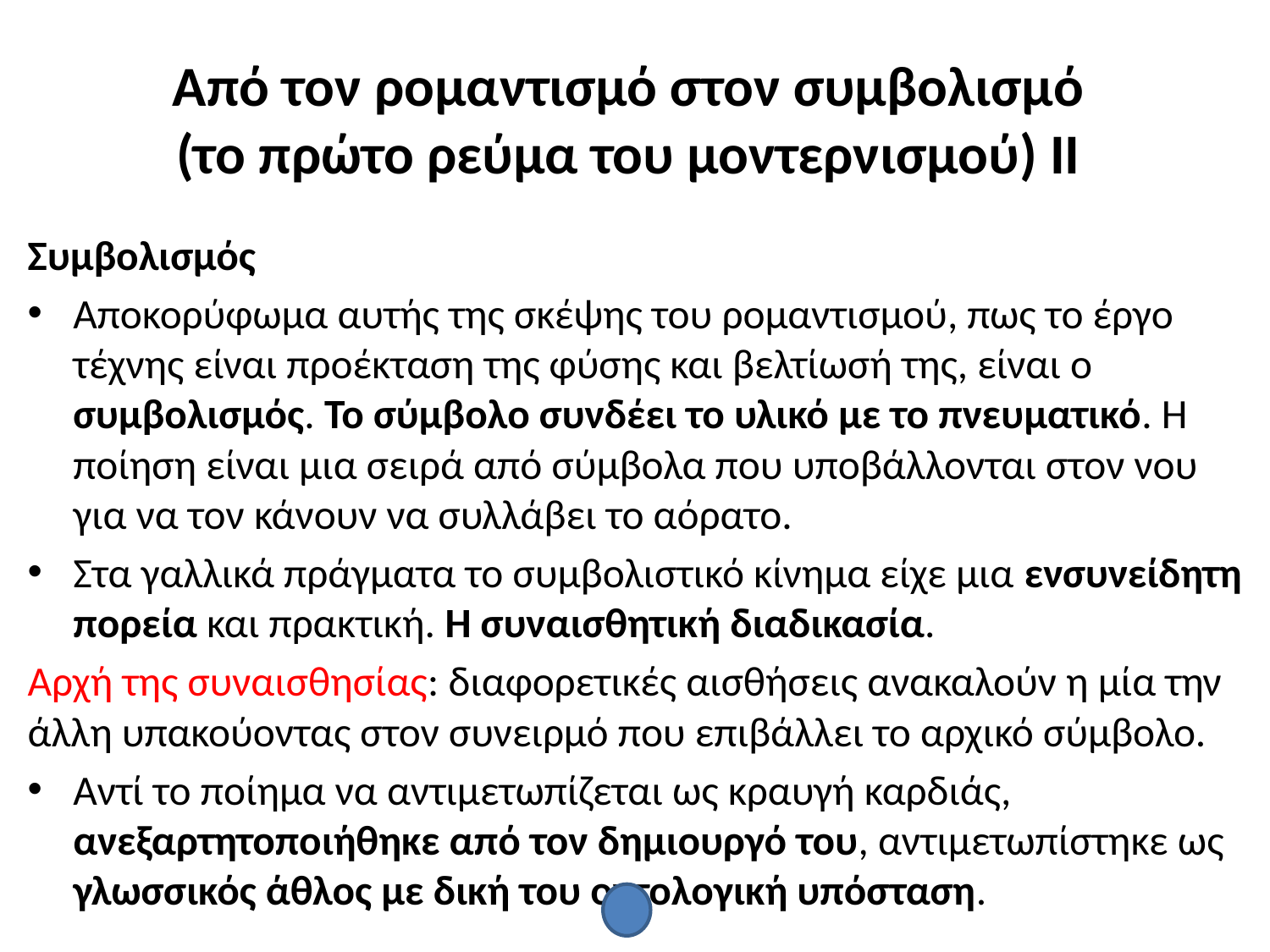

# Από τον ρομαντισμό στον συμβολισμό (το πρώτο ρεύμα του μοντερνισμού) ΙΙ
Συμβολισμός
Αποκορύφωμα αυτής της σκέψης του ρομαντισμού, πως το έργο τέχνης είναι προέκταση της φύσης και βελτίωσή της, είναι ο συμβολισμός. Το σύμβολο συνδέει το υλικό με το πνευματικό. Η ποίηση είναι μια σειρά από σύμβολα που υποβάλλονται στον νου για να τον κάνουν να συλλάβει το αόρατο.
Στα γαλλικά πράγματα το συμβολιστικό κίνημα είχε μια ενσυνείδητη πορεία και πρακτική. Η συναισθητική διαδικασία.
Αρχή της συναισθησίας: διαφορετικές αισθήσεις ανακαλούν η μία την άλλη υπακούοντας στον συνειρμό που επιβάλλει το αρχικό σύμβολο.
Αντί το ποίημα να αντιμετωπίζεται ως κραυγή καρδιάς, ανεξαρτητοποιήθηκε από τον δημιουργό του, αντιμετωπίστηκε ως γλωσσικός άθλος με δική του οντολογική υπόσταση.